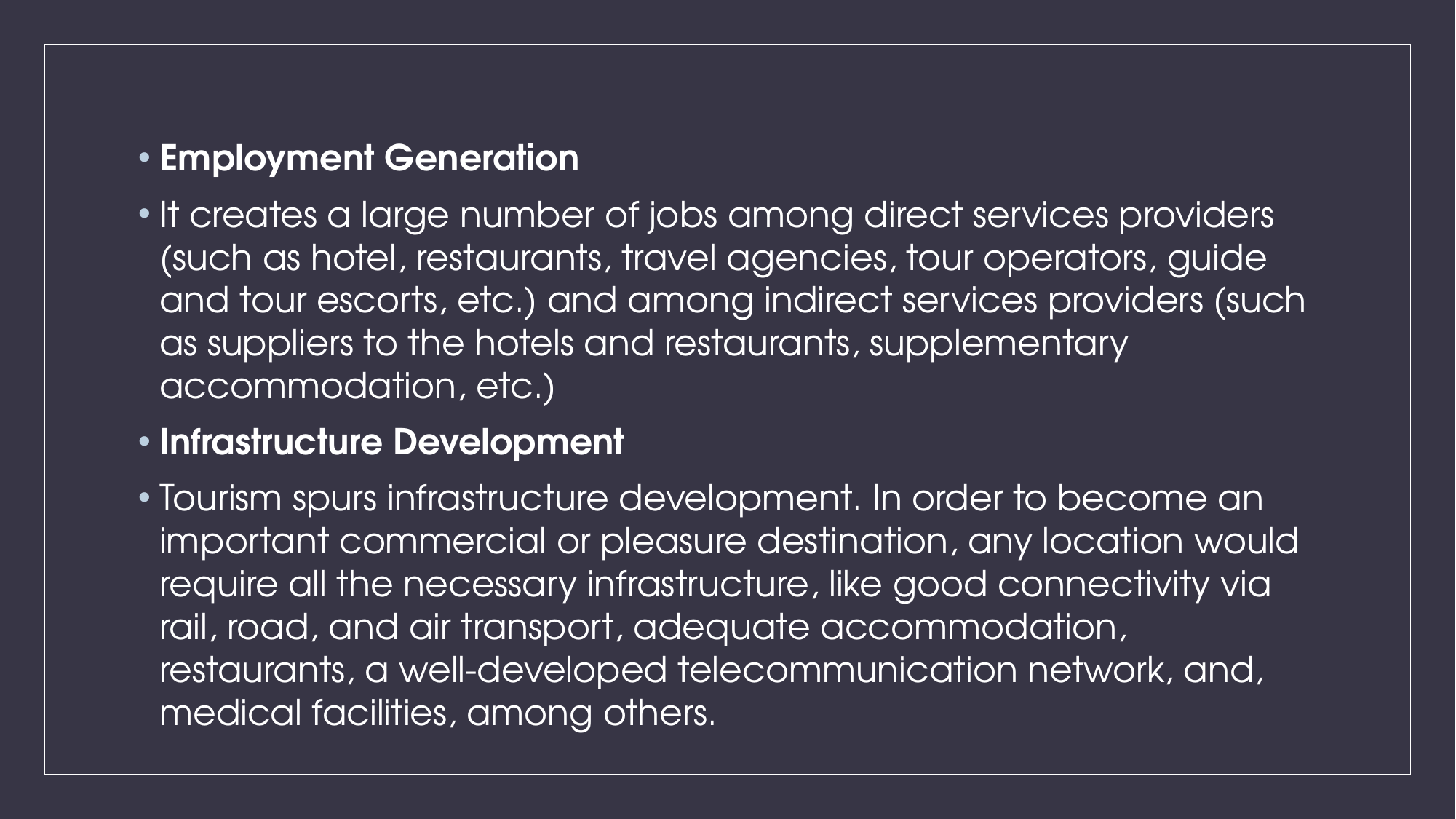

#
Employment Generation
It creates a large number of jobs among direct services providers (such as hotel, restaurants, travel agencies, tour operators, guide and tour escorts, etc.) and among indirect services providers (such as suppliers to the hotels and restaurants, supplementary accommodation, etc.)
Infrastructure Development
Tourism spurs infrastructure development. In order to become an important commercial or pleasure destination, any location would require all the necessary infrastructure, like good connectivity via rail, road, and air transport, adequate accommodation, restaurants, a well-developed telecommunication network, and, medical facilities, among others.